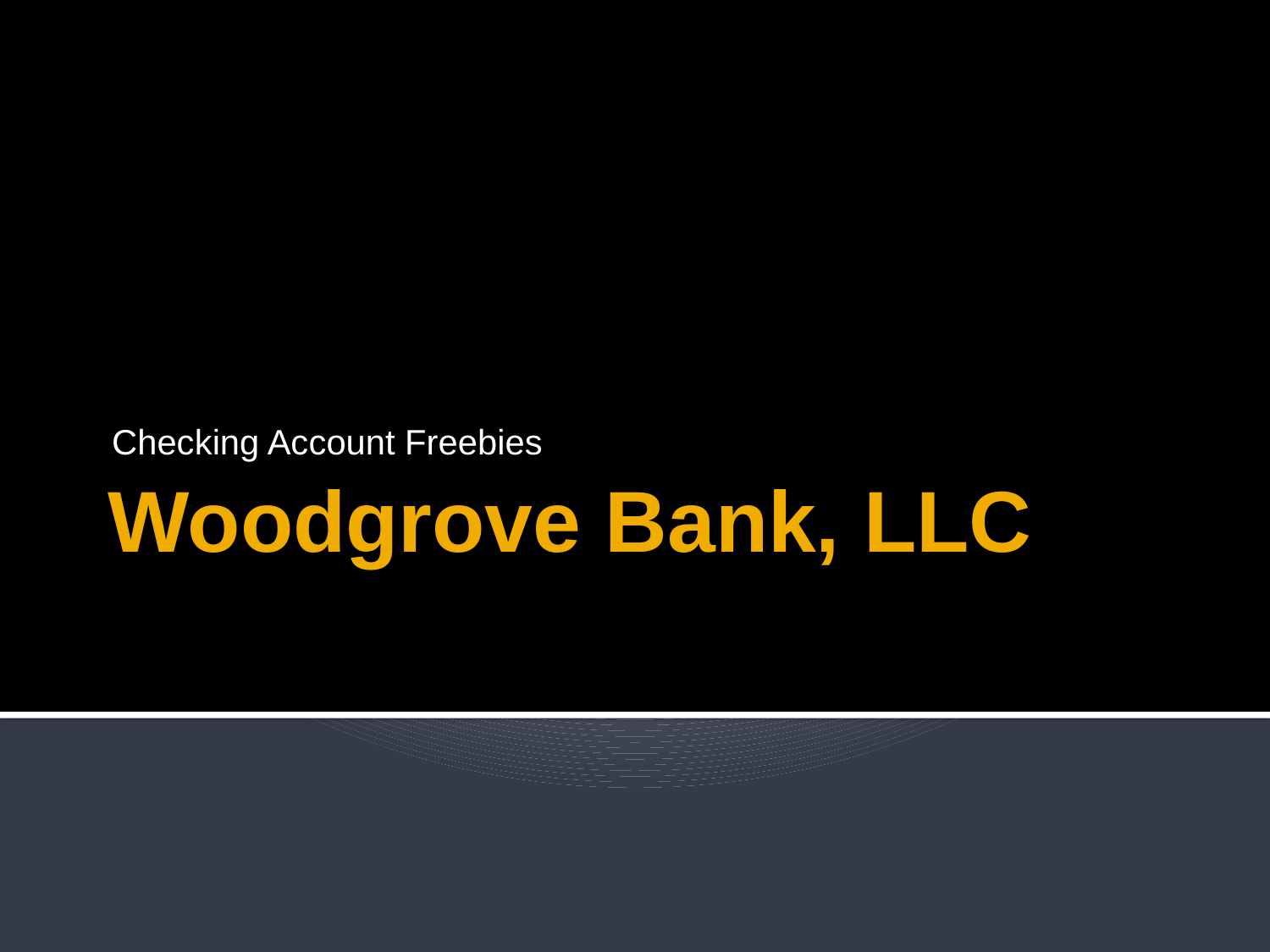

Checking Account Freebies
# Woodgrove Bank, LLC